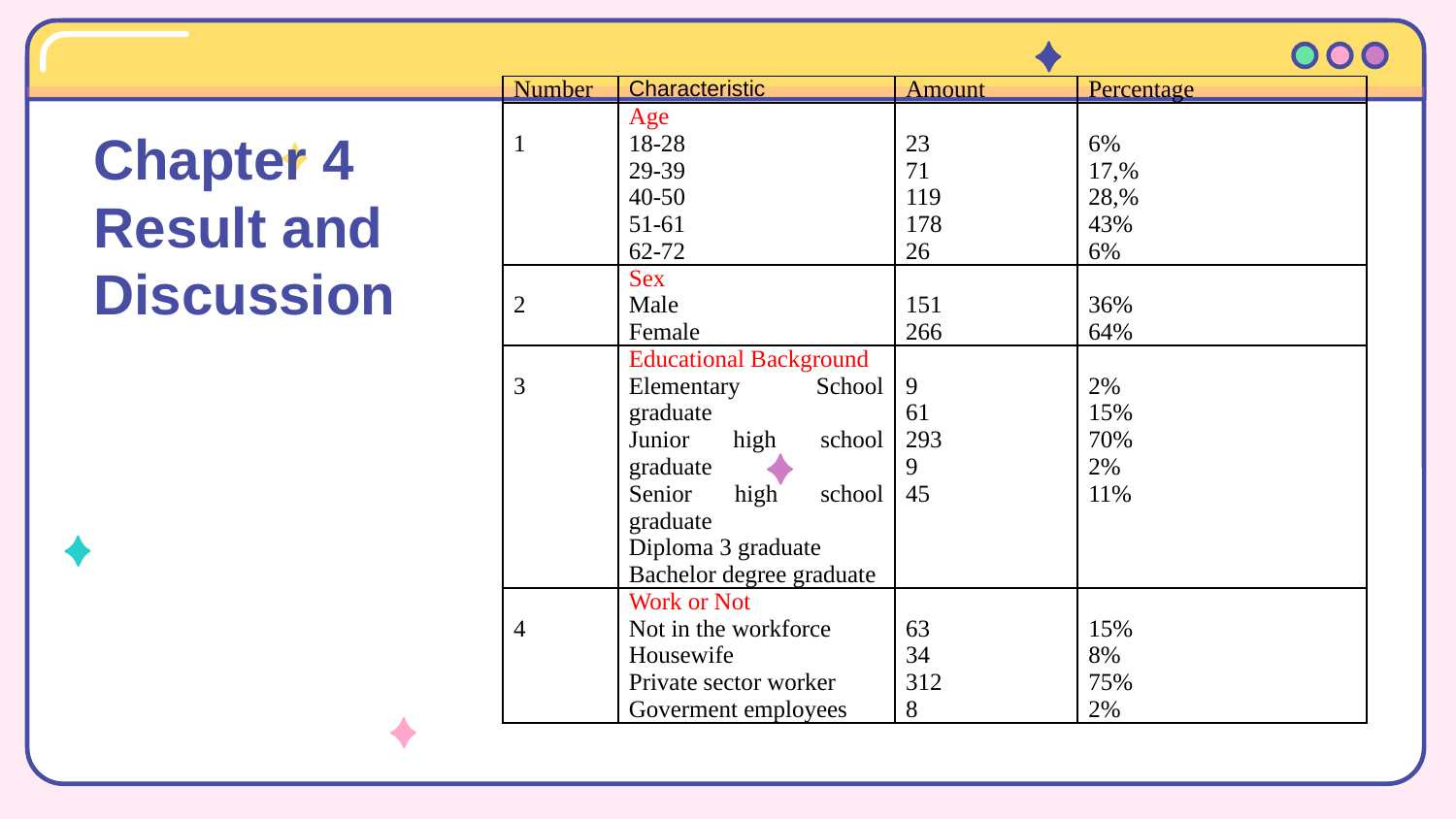

| Number | Characteristic | Amount | Percentage |
| --- | --- | --- | --- |
| 1 | Age 18-28 29-39 40-50 51-61 62-72 | 23 71 119 178 26 | 6% 17,% 28,% 43% 6% |
| 2 | Sex Male Female | 151 266 | 36% 64% |
| 3 | Educational Background Elementary School graduate Junior high school graduate Senior high school graduate Diploma 3 graduate Bachelor degree graduate | 9 61 293 9 45 | 2% 15% 70% 2% 11% |
| 4 | Work or Not Not in the workforce Housewife Private sector worker Goverment employees | 63 34 312 8 | 15% 8% 75% 2% |

# Chapter 4 Result and Discussion